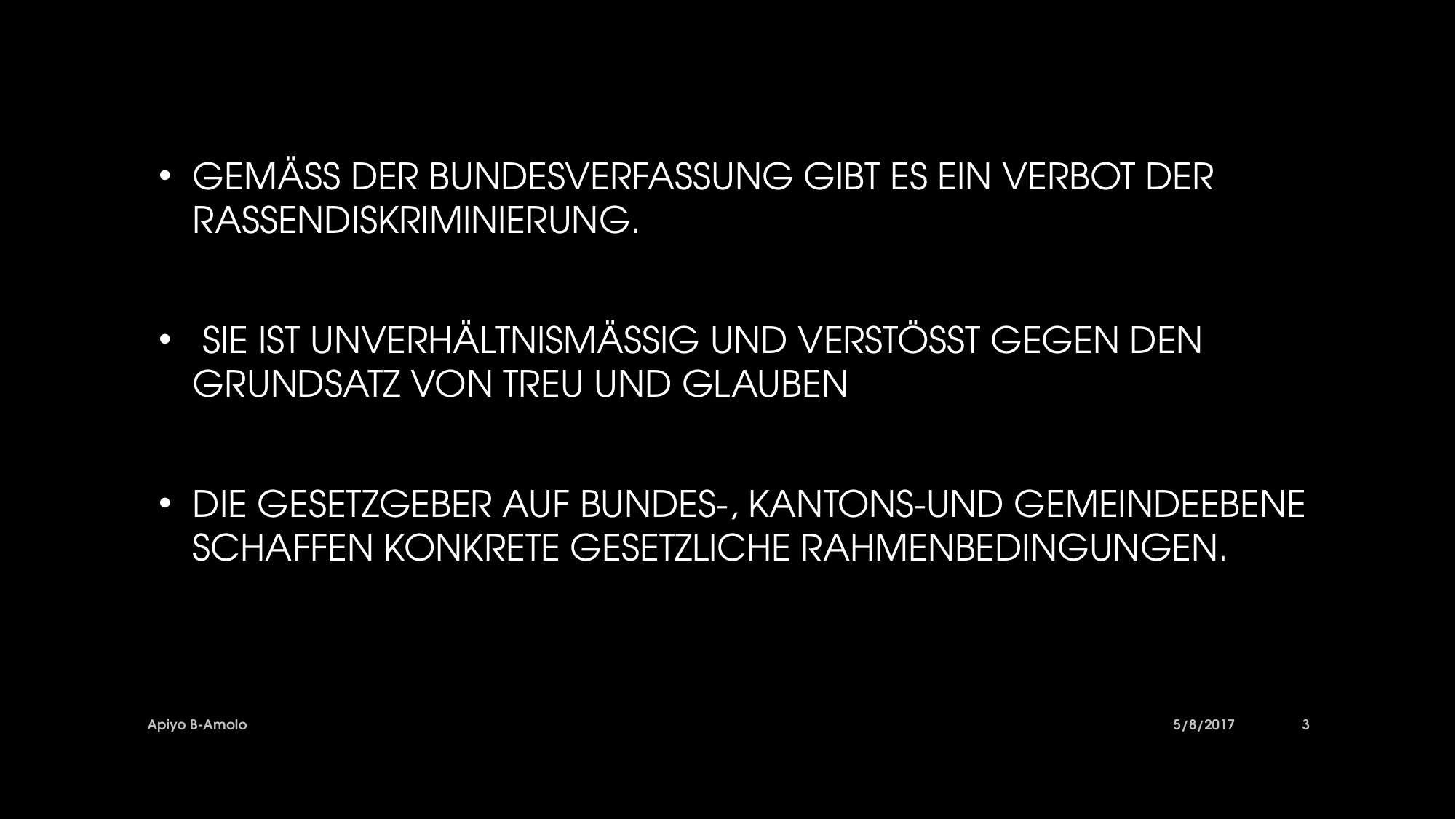

Gemäss der Bundesverfassung gibt es ein Verbot der Rassendiskriminierung.

 Sie ist unverhältnismässig und verstösst gegen den Grundsatz von Treu und Glauben

Die Gesetzgeber auf Bundes-, Kantons-und Gemeindeebene schaffen konkrete gesetzliche Rahmenbedingungen.
Apiyo B-Amolo
5/8/2017
3